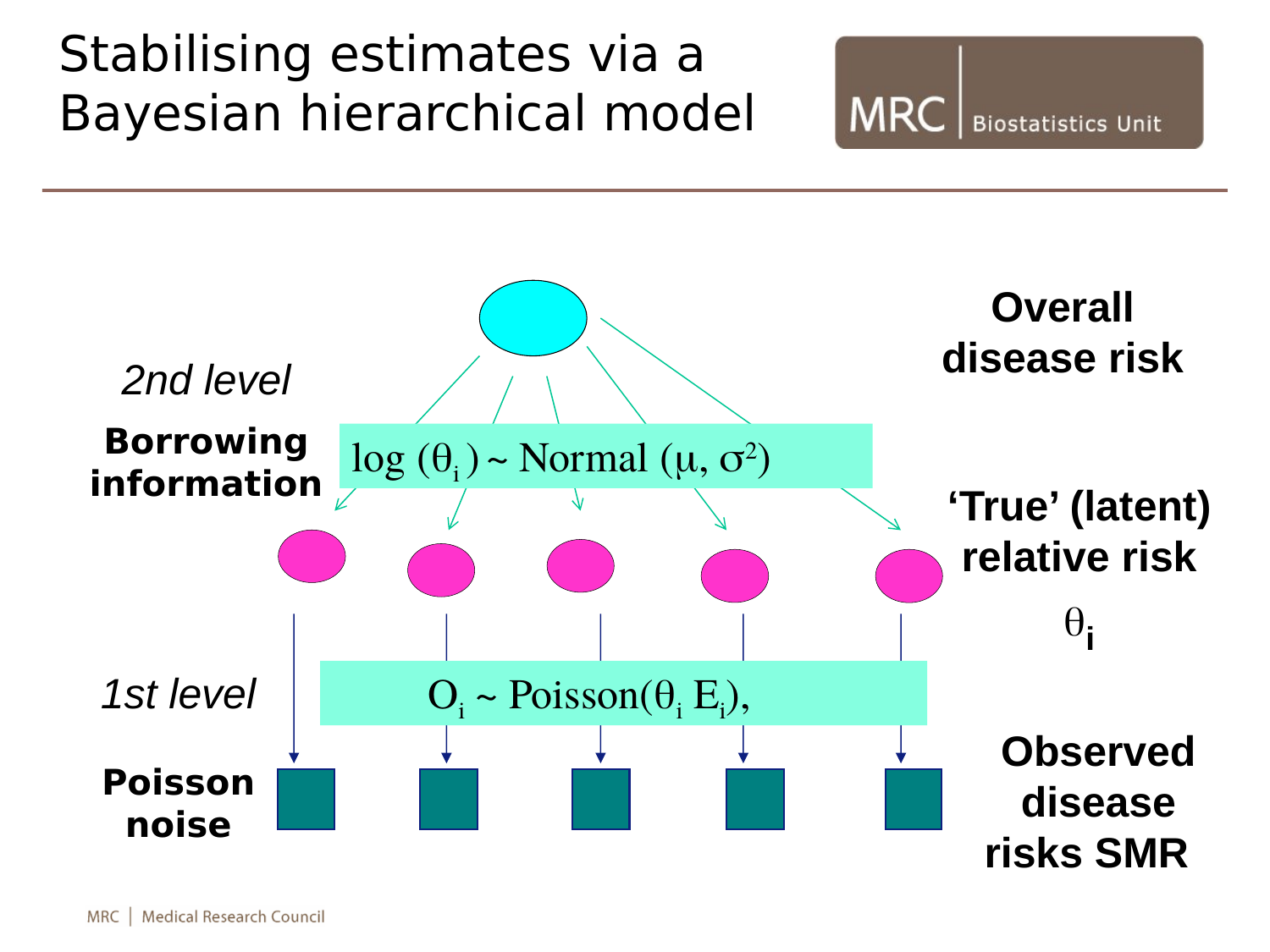

# Stabilising estimates via a Bayesian hierarchical model
Overall disease risk

2nd level
Borrowing
information
log (θi ) ~ Normal (μ, σ2)
‘True’ (latent) relative risk θi

1st level
   Oi ~ Poisson(θi Ei),
Observed disease risks SMR
Poisson
noise